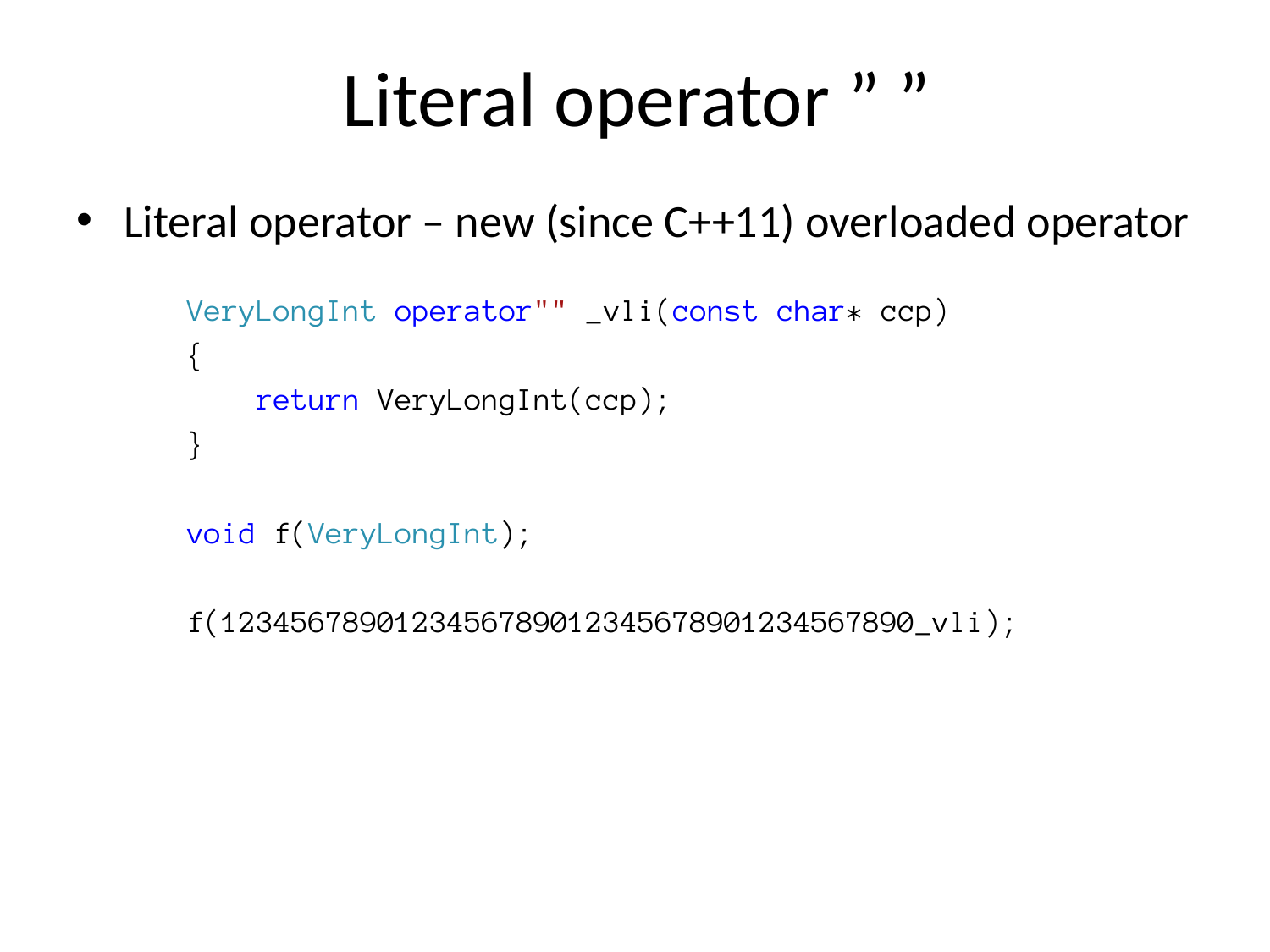

# Literal operator ” ”
Literal operator – new (since C++11) overloaded operator

VeryLongInt operator"" _vli(const char* ccp)
{
    return VeryLongInt(ccp);
}

void f(VeryLongInt);

f(1234567890123456789012345678901234567890_vli);